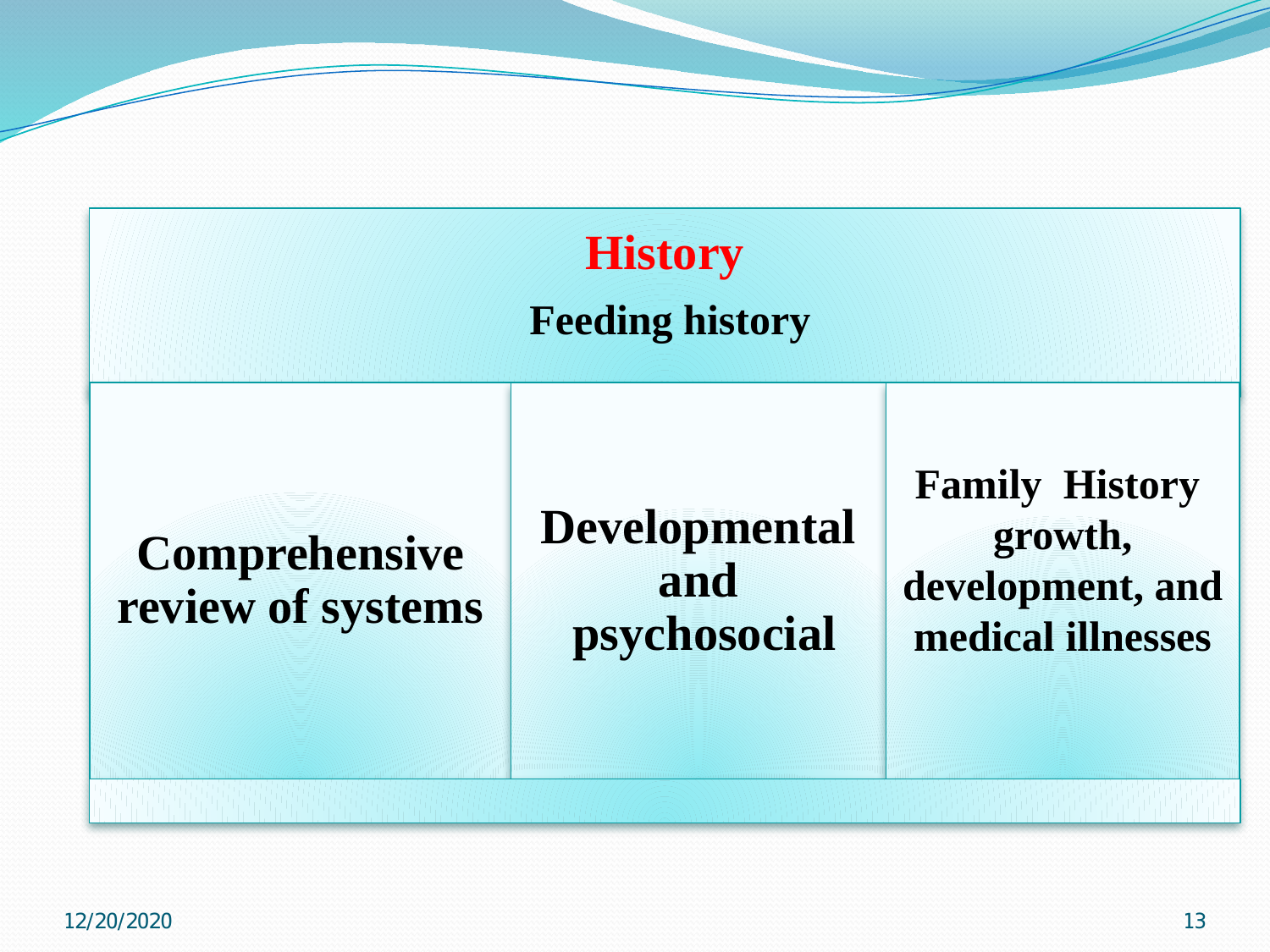

#
History
Feeding history
Comprehensive review of systems
Developmental and psychosocial
Family  History  growth, development, and medical illnesses

12/20/2020
13